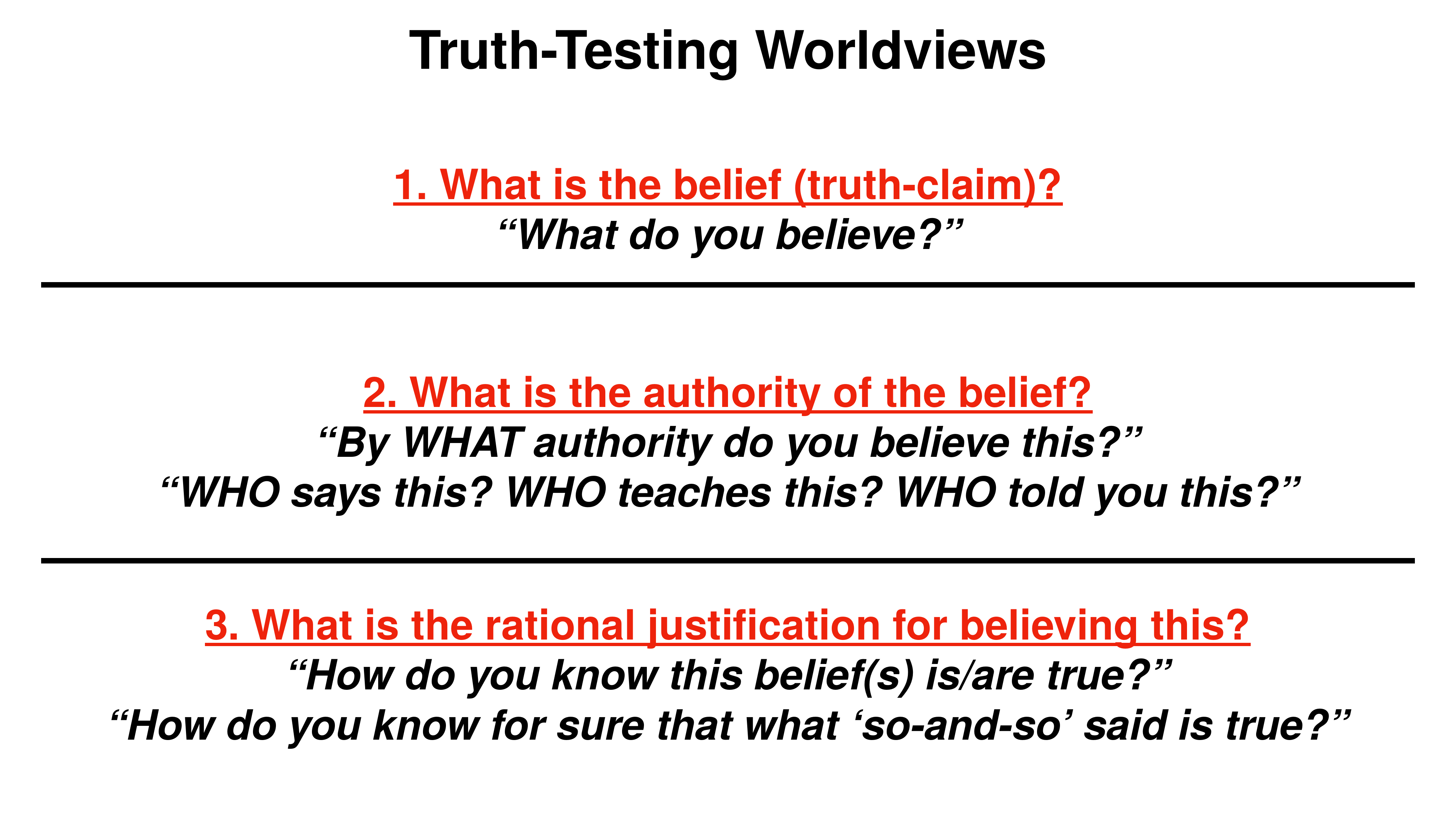

Truth-Testing Worldviews
1. What is the belief (truth-claim)?
“What do you believe?”

2. What is the authority of the belief?
“By WHAT authority do you believe this?”
“WHO says this? WHO teaches this? WHO told you this?”

3. What is the rational justification for believing this?
“How do you know this belief(s) is/are true?”
“How do you know for sure that what ‘so-and-so’ said is true?”